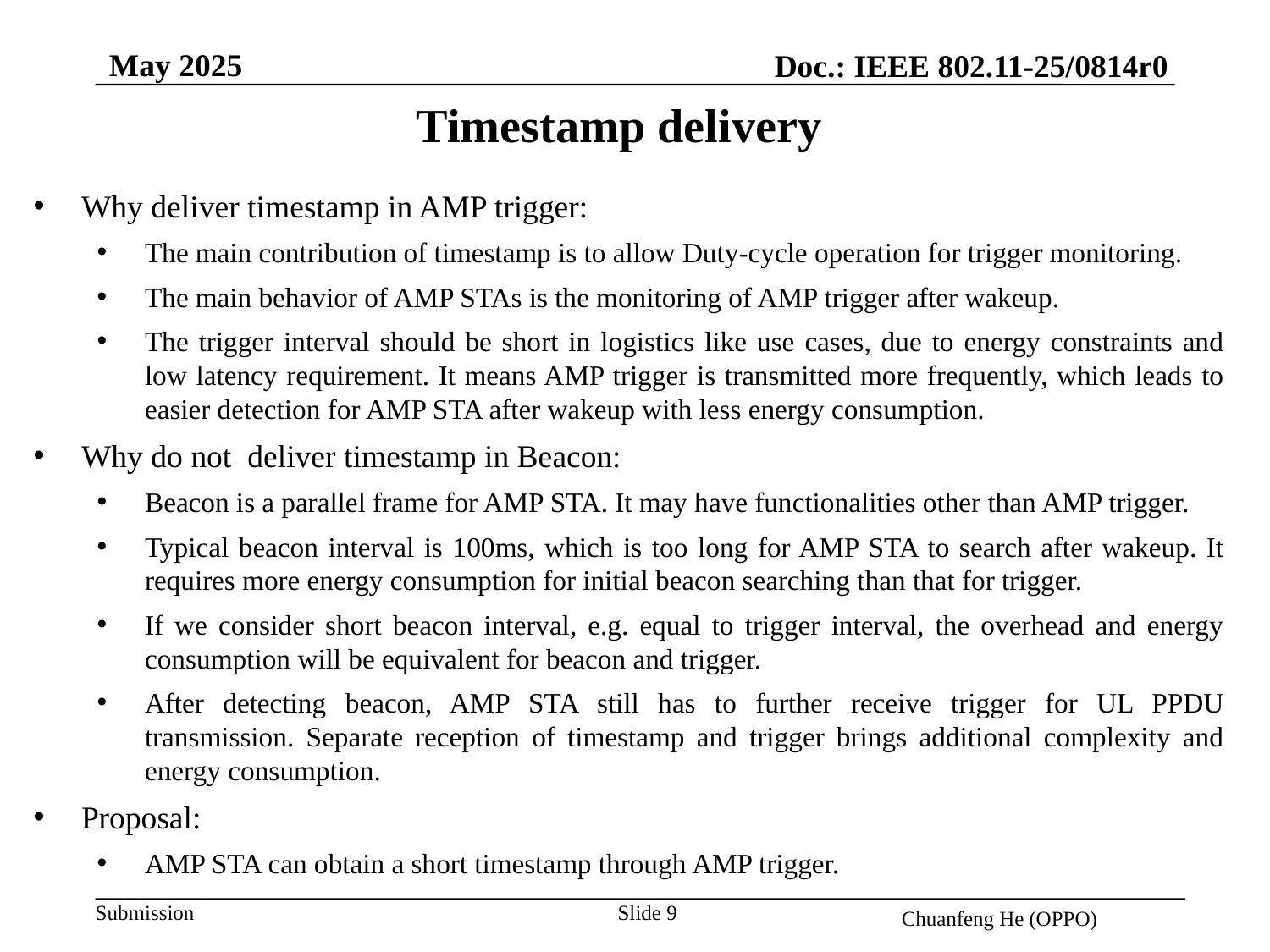

May 2025
Doc.: IEEE 802.11-25/0814r0
Timestamp delivery
Why deliver timestamp in AMP trigger:
The main contribution of timestamp is to allow Duty-cycle operation for trigger monitoring.
The main behavior of AMP STAs is the monitoring of AMP trigger after wakeup.
The trigger interval should be short in logistics like use cases, due to energy constraints and low latency requirement. It means AMP trigger is transmitted more frequently, which leads to easier detection for AMP STA after wakeup with less energy consumption.
Why do not  deliver timestamp in Beacon:
Beacon is a parallel frame for AMP STA. It may have functionalities other than AMP trigger.
Typical beacon interval is 100ms, which is too long for AMP STA to search after wakeup. It requires more energy consumption for initial beacon searching than that for trigger.
If we consider short beacon interval, e.g. equal to trigger interval, the overhead and energy consumption will be equivalent for beacon and trigger.
After detecting beacon, AMP STA still has to further receive trigger for UL PPDU transmission. Separate reception of timestamp and trigger brings additional complexity and energy consumption.
Proposal:
AMP STA can obtain a short timestamp through AMP trigger.
Slide 9
Chuanfeng He (OPPO)